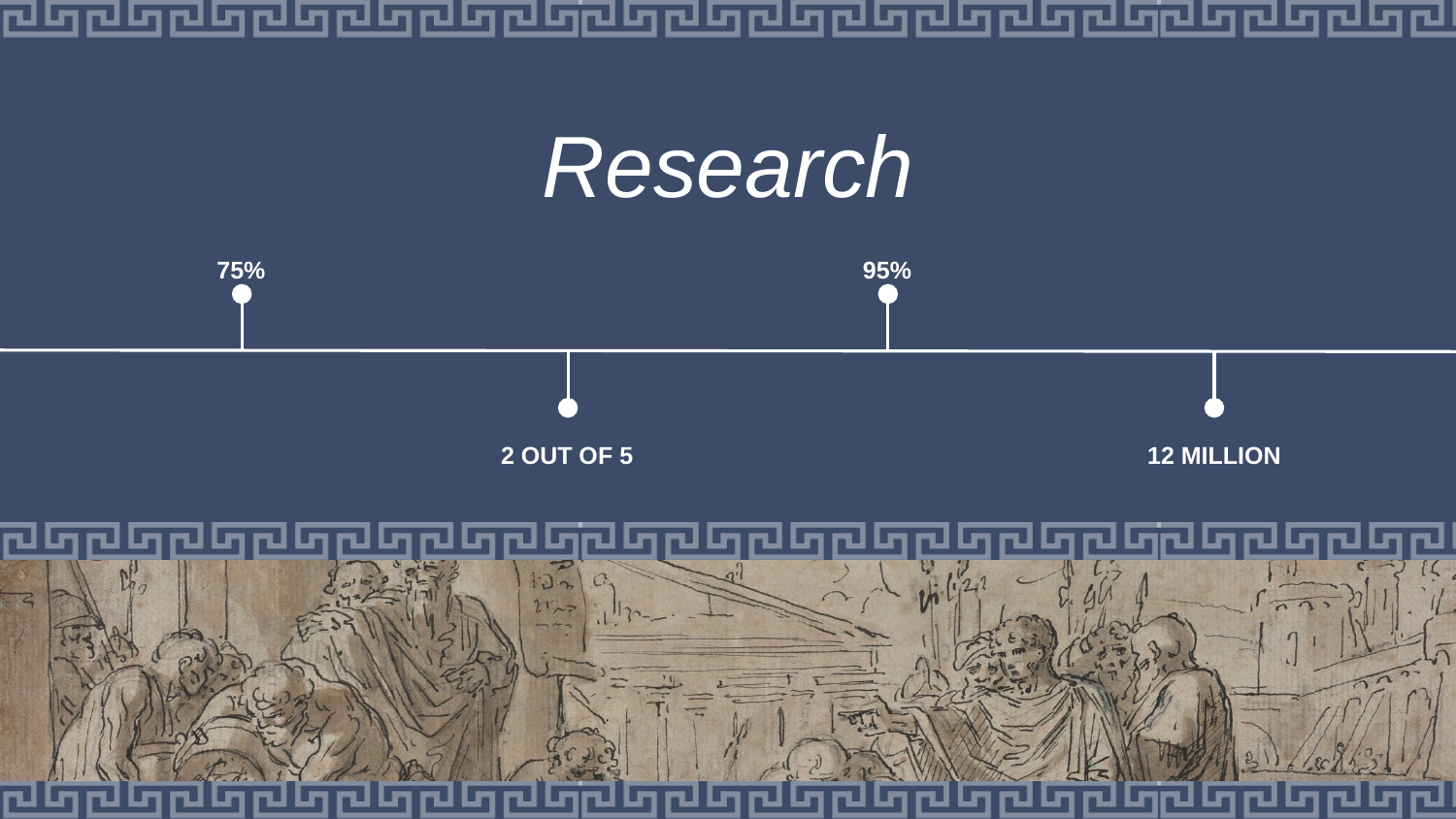

Research
75%
95%
2 OUT OF 5
12 MILLION